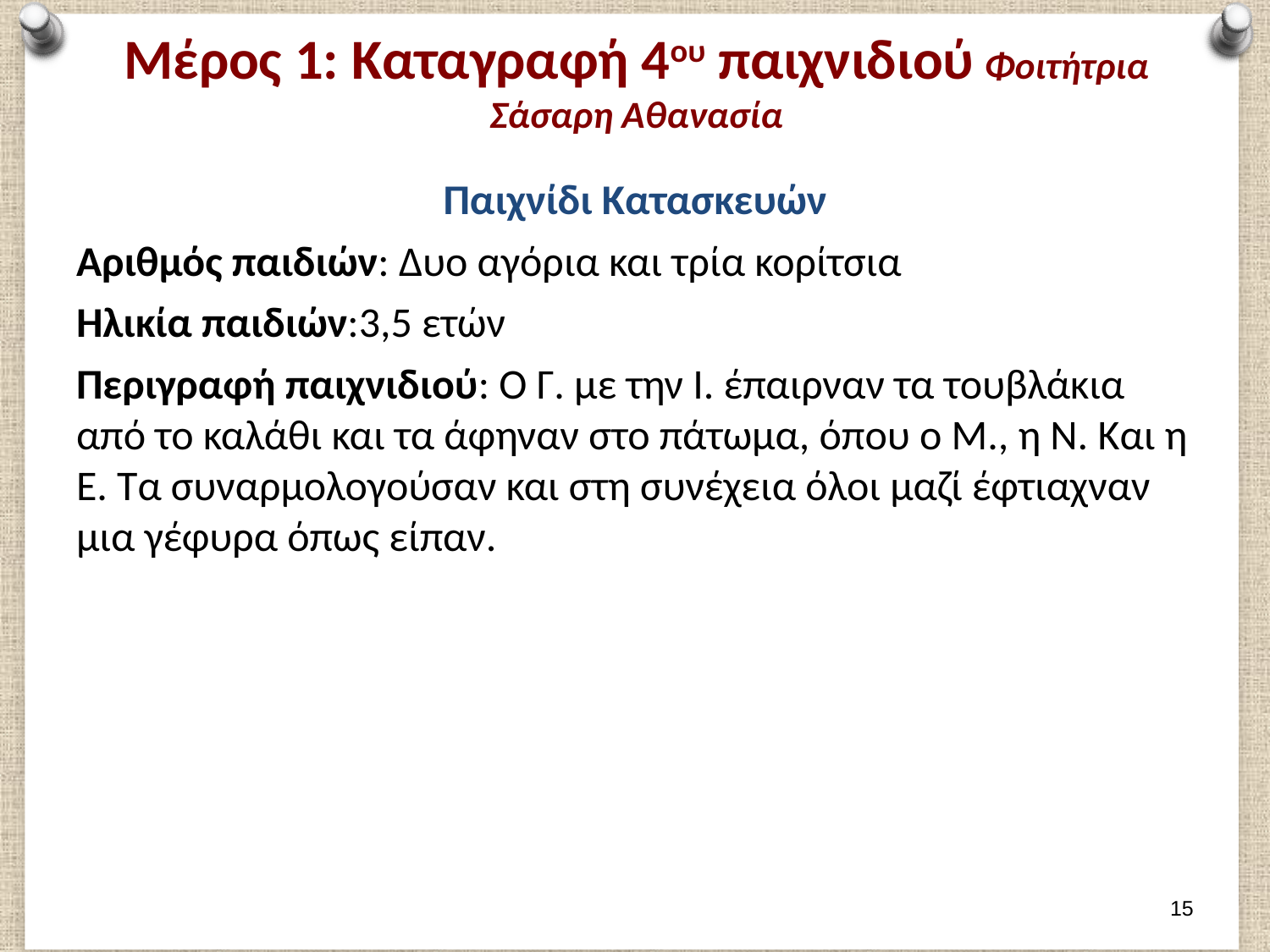

# Μέρος 1: Καταγραφή 4ου παιχνιδιού Φοιτήτρια Σάσαρη Αθανασία
Παιχνίδι Κατασκευών
Αριθμός παιδιών: Δυο αγόρια και τρία κορίτσια
Ηλικία παιδιών:3,5 ετών
Περιγραφή παιχνιδιού: Ο Γ. με την Ι. έπαιρναν τα τουβλάκια από το καλάθι και τα άφηναν στο πάτωμα, όπου ο Μ., η Ν. Και η Ε. Τα συναρμολογούσαν και στη συνέχεια όλοι μαζί έφτιαχναν μια γέφυρα όπως είπαν.
15